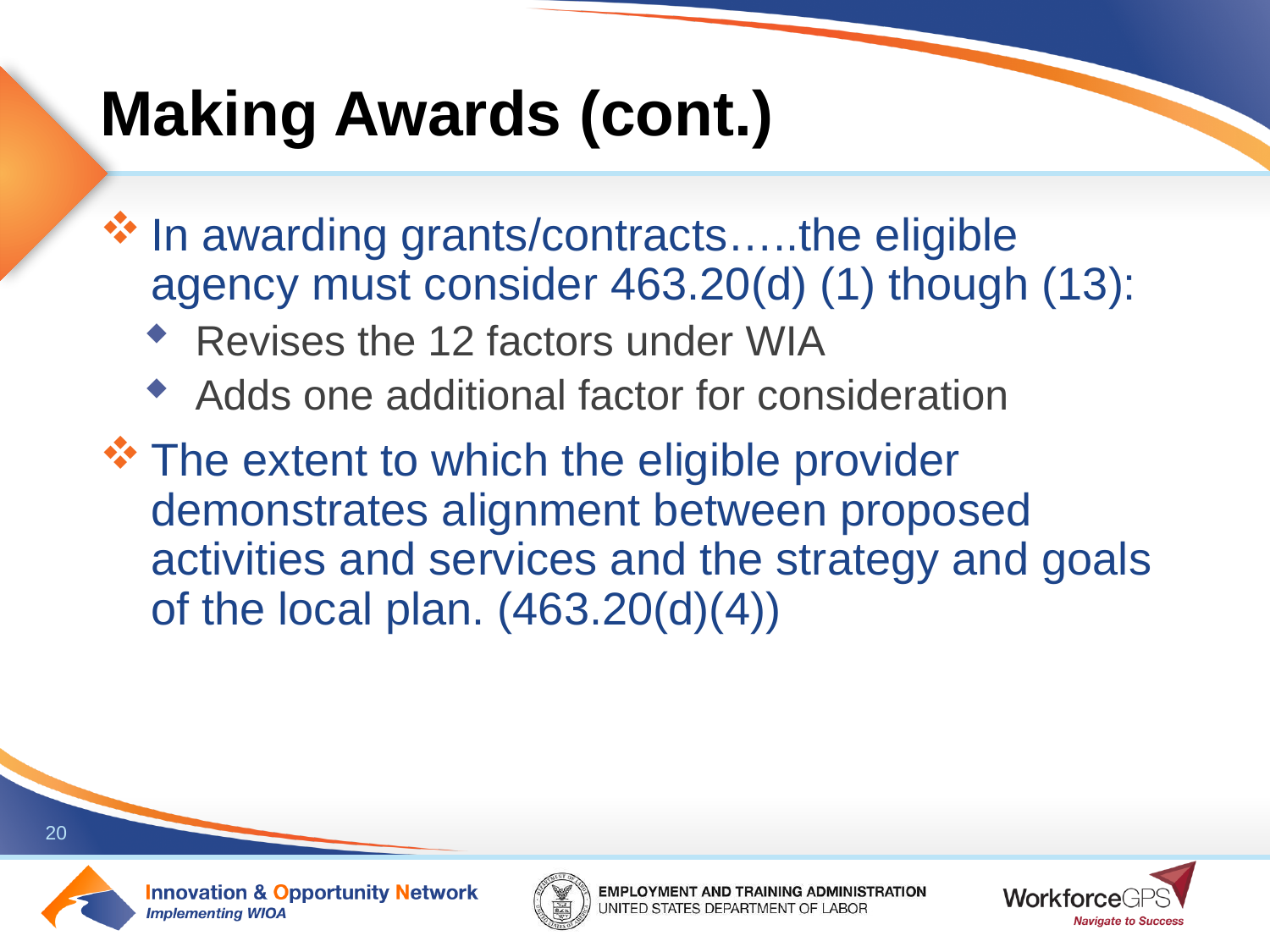

# Making Awards (cont.)
In awarding grants/contracts…..the eligible agency must consider 463.20(d) (1) though (13):
Revises the 12 factors under WIA
Adds one additional factor for consideration
The extent to which the eligible provider demonstrates alignment between proposed activities and services and the strategy and goals of the local plan. (463.20(d)(4))